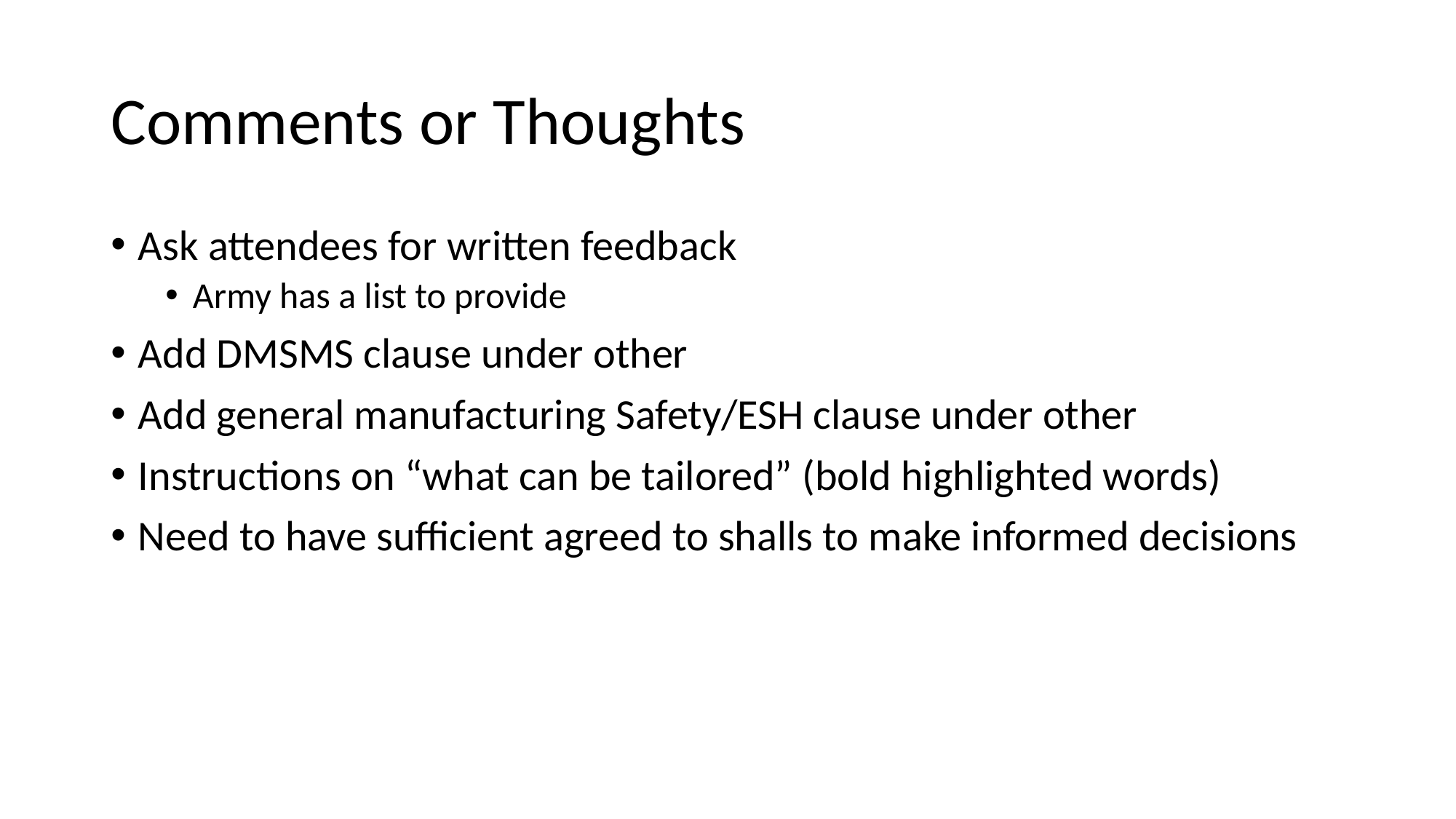

# Comments or Thoughts
Ask attendees for written feedback
Army has a list to provide
Add DMSMS clause under other
Add general manufacturing Safety/ESH clause under other
Instructions on “what can be tailored” (bold highlighted words)
Need to have sufficient agreed to shalls to make informed decisions